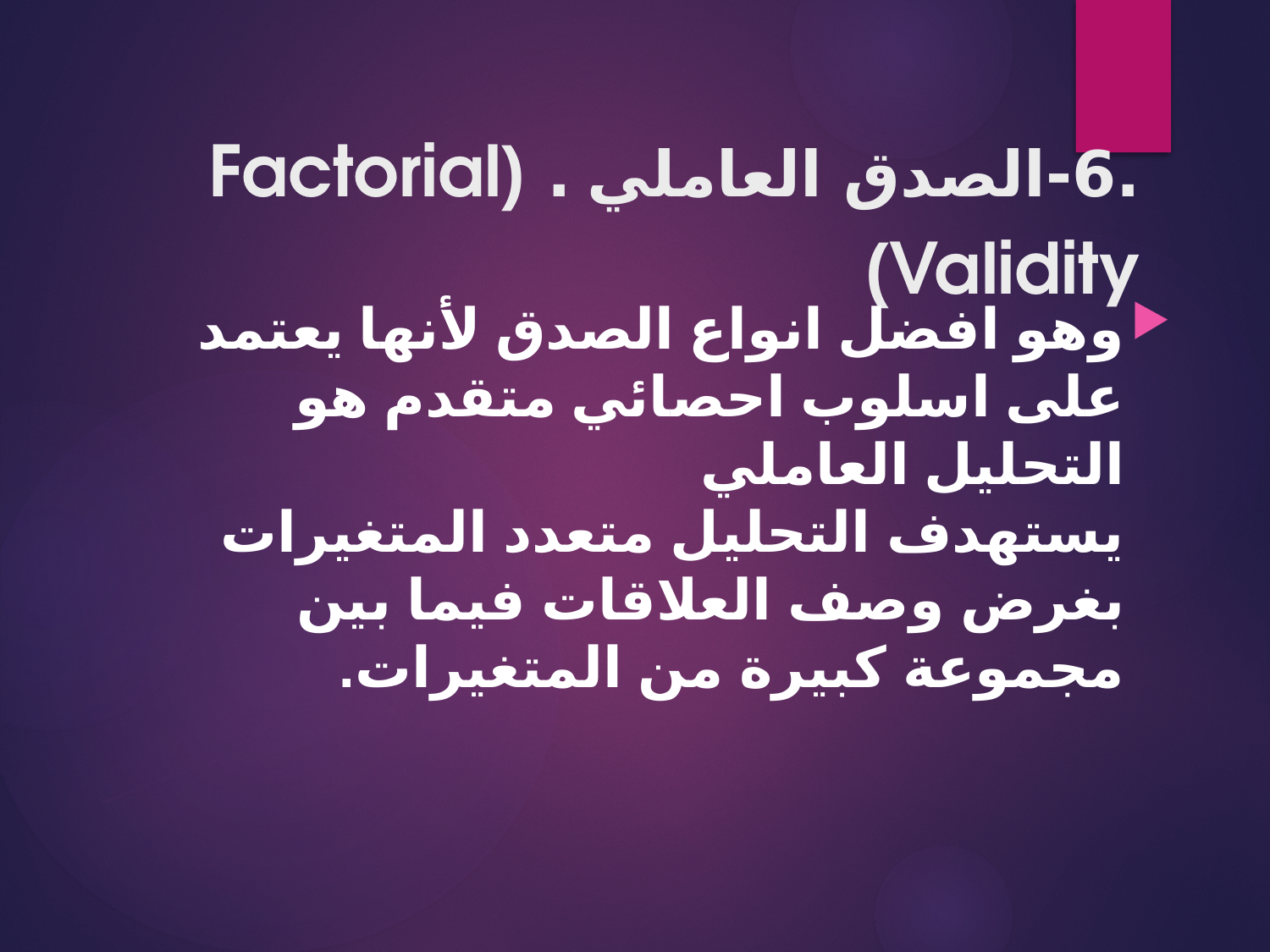

# .6-الصدق العاملي . (Factorial Validity)
وهو افضل انواع الصدق لأنها يعتمد على اسلوب احصائي متقدم هو التحليل العاملي
يستهدف التحليل متعدد المتغيرات بغرض وصف العلاقات فيما بين مجموعة كبيرة من المتغيرات.